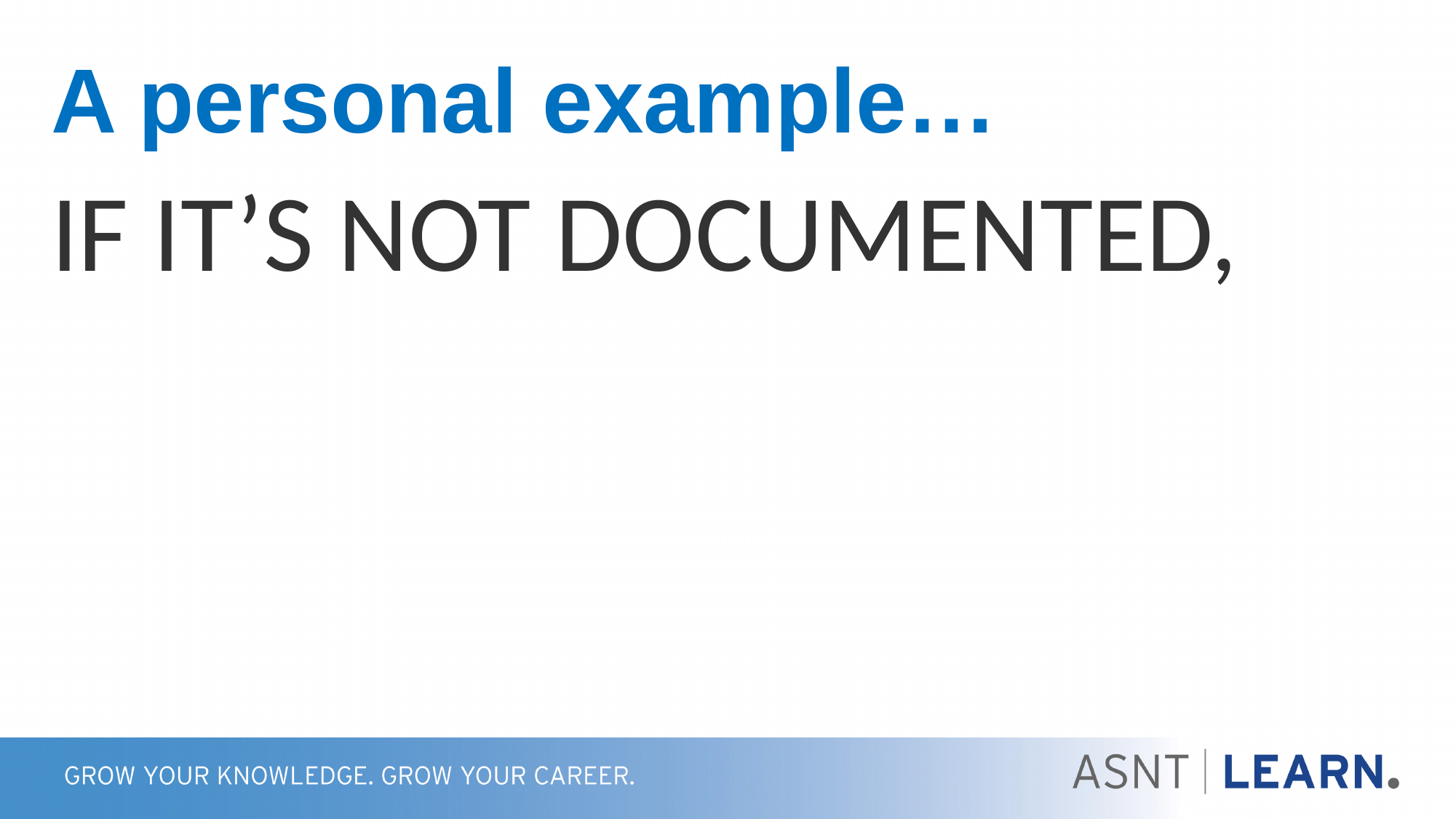

# A personal example…
IF IT’S NOT DOCUMENTED,